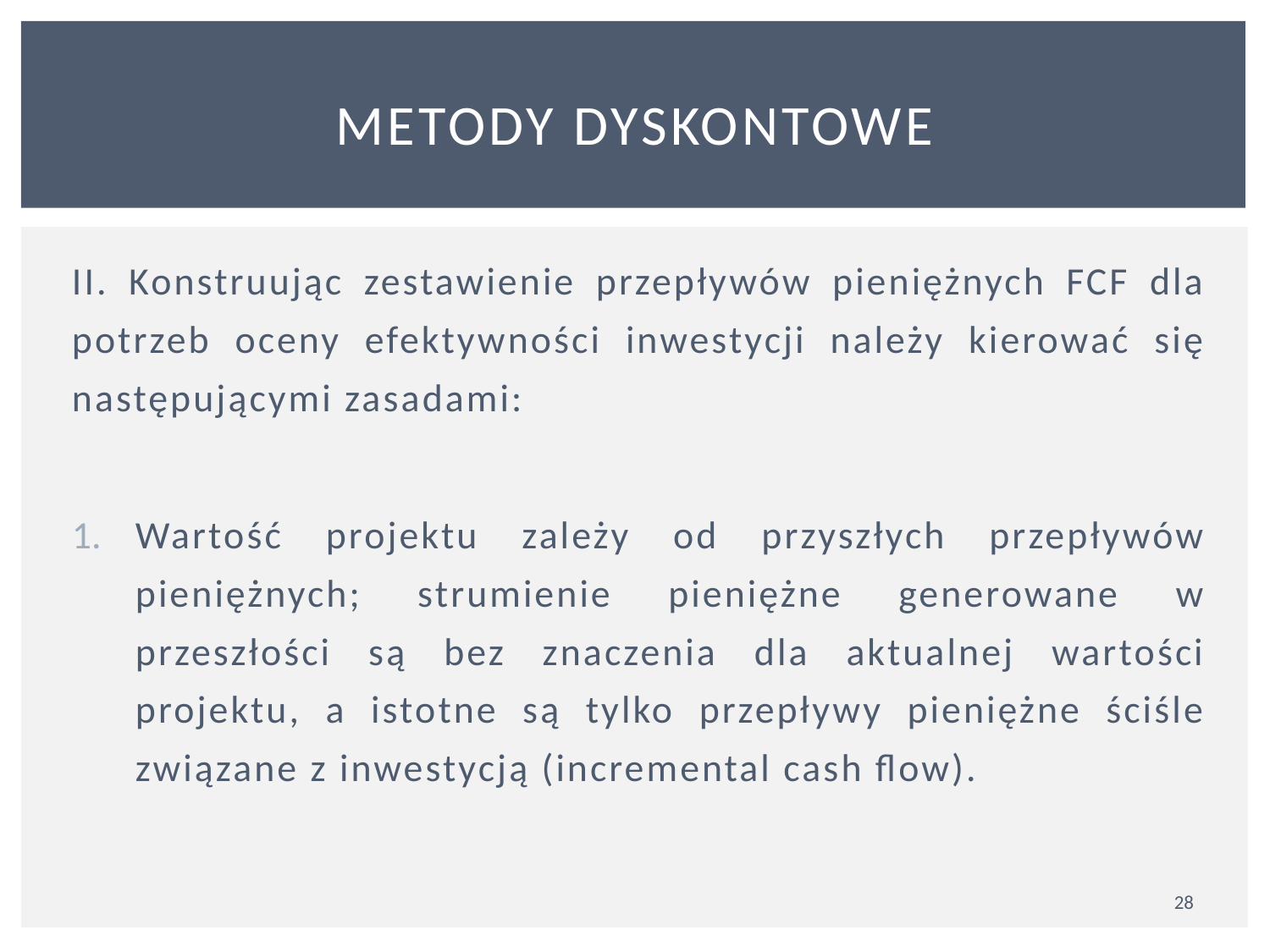

# METODY DYSKONTOWE
II. Konstruując zestawienie przepływów pieniężnych FCF dla potrzeb oceny efektywności inwestycji należy kierować się następującymi zasadami:

Wartość projektu zależy od przyszłych przepływów pieniężnych; strumienie pieniężne generowane w przeszłości są bez znaczenia dla aktualnej wartości projektu, a istotne są tylko przepływy pieniężne ściśle związane z inwestycją (incremental cash flow).
28